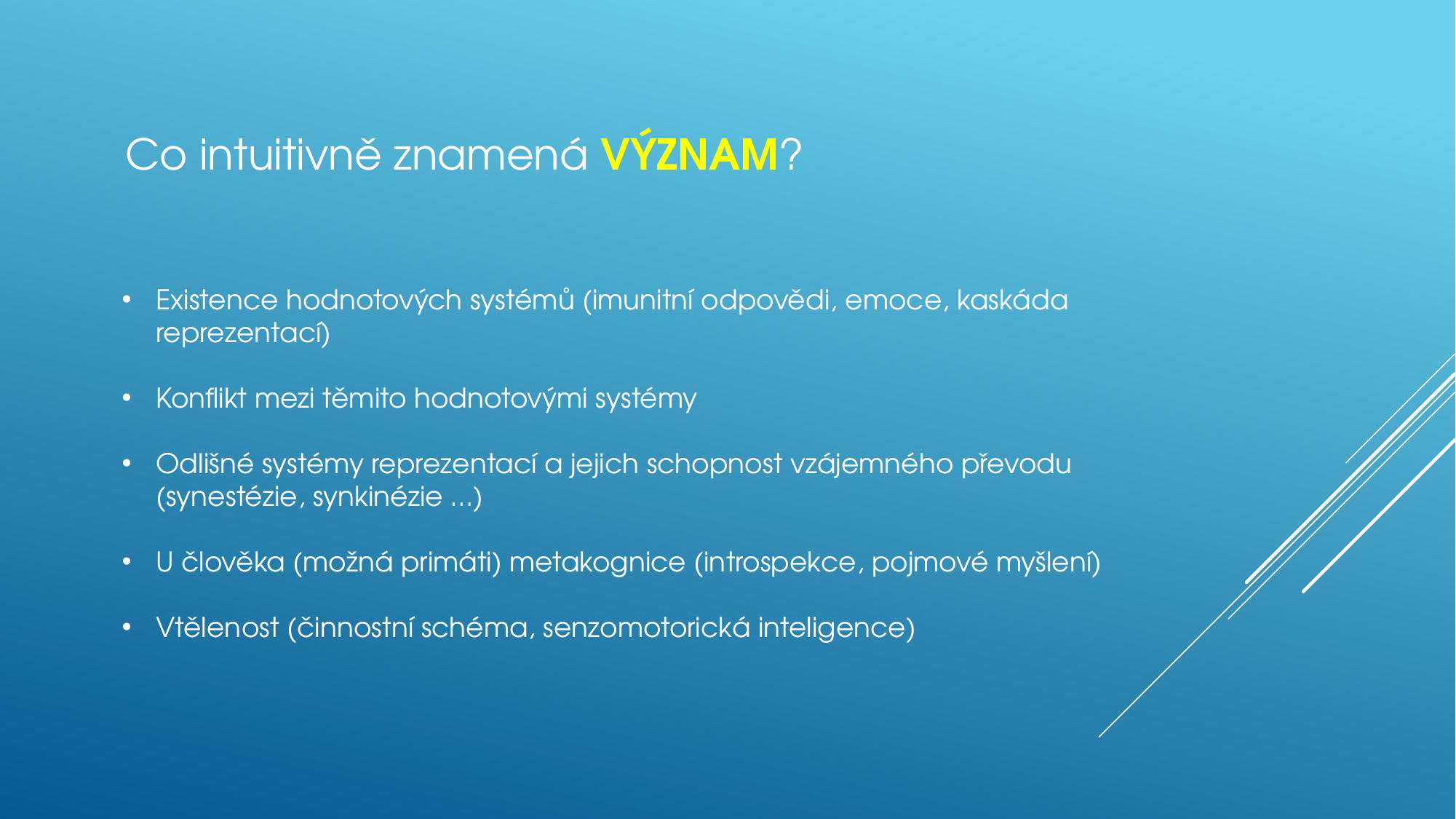

Co intuitivně znamená VÝZNAM?
Existence hodnotových systémů (imunitní odpovědi, emoce, kaskáda reprezentací)

Konflikt mezi těmito hodnotovými systémy

Odlišné systémy reprezentací a jejich schopnost vzájemného převodu (synestézie, synkinézie …)

U člověka (možná primáti) metakognice (introspekce, pojmové myšlení)

Vtělenost (činnostní schéma, senzomotorická inteligence)